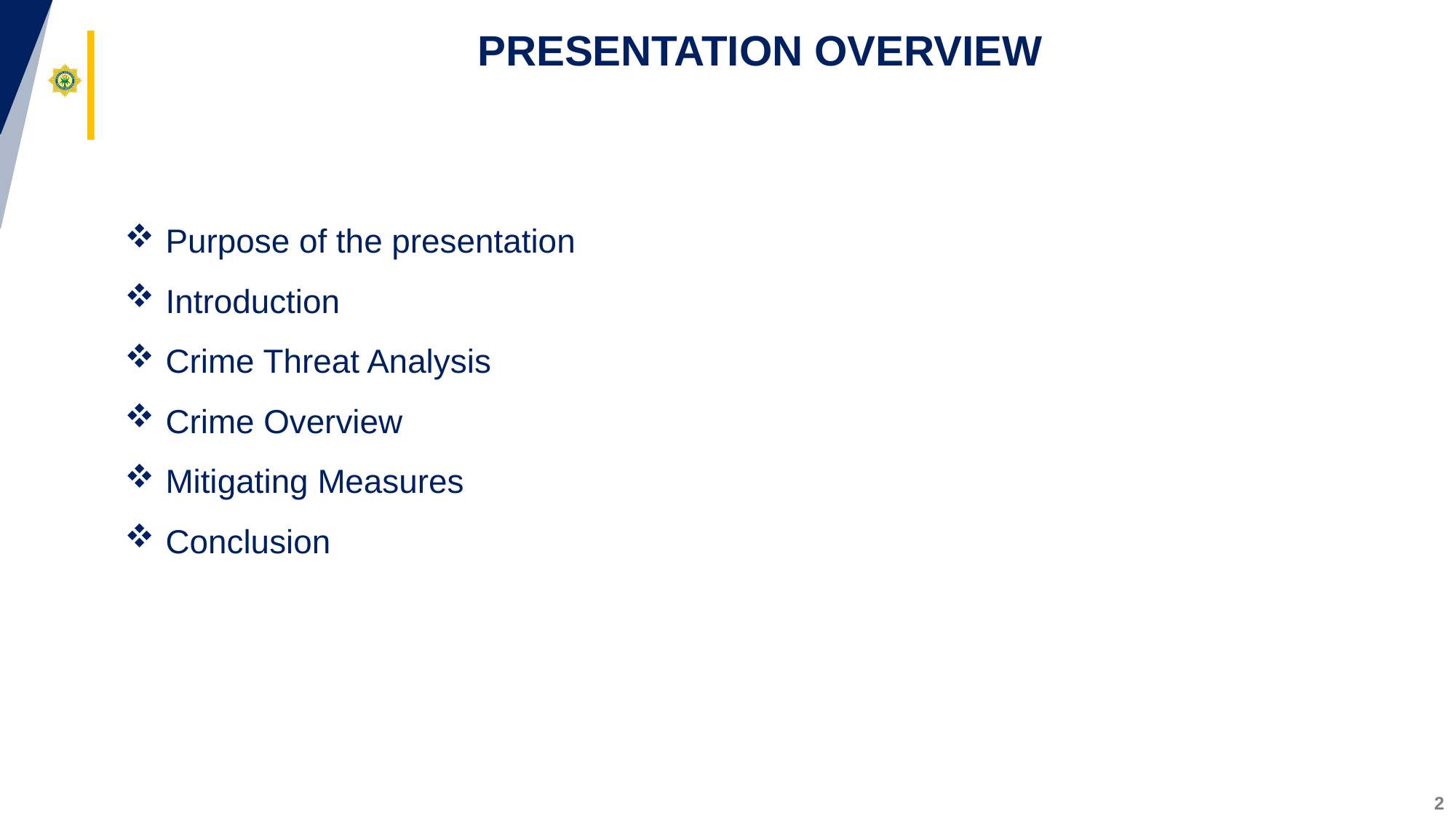

PRESENTATION OVERVIEW
Purpose of the presentation
Introduction
Crime Threat Analysis
Crime Overview
Mitigating Measures
Conclusion

2